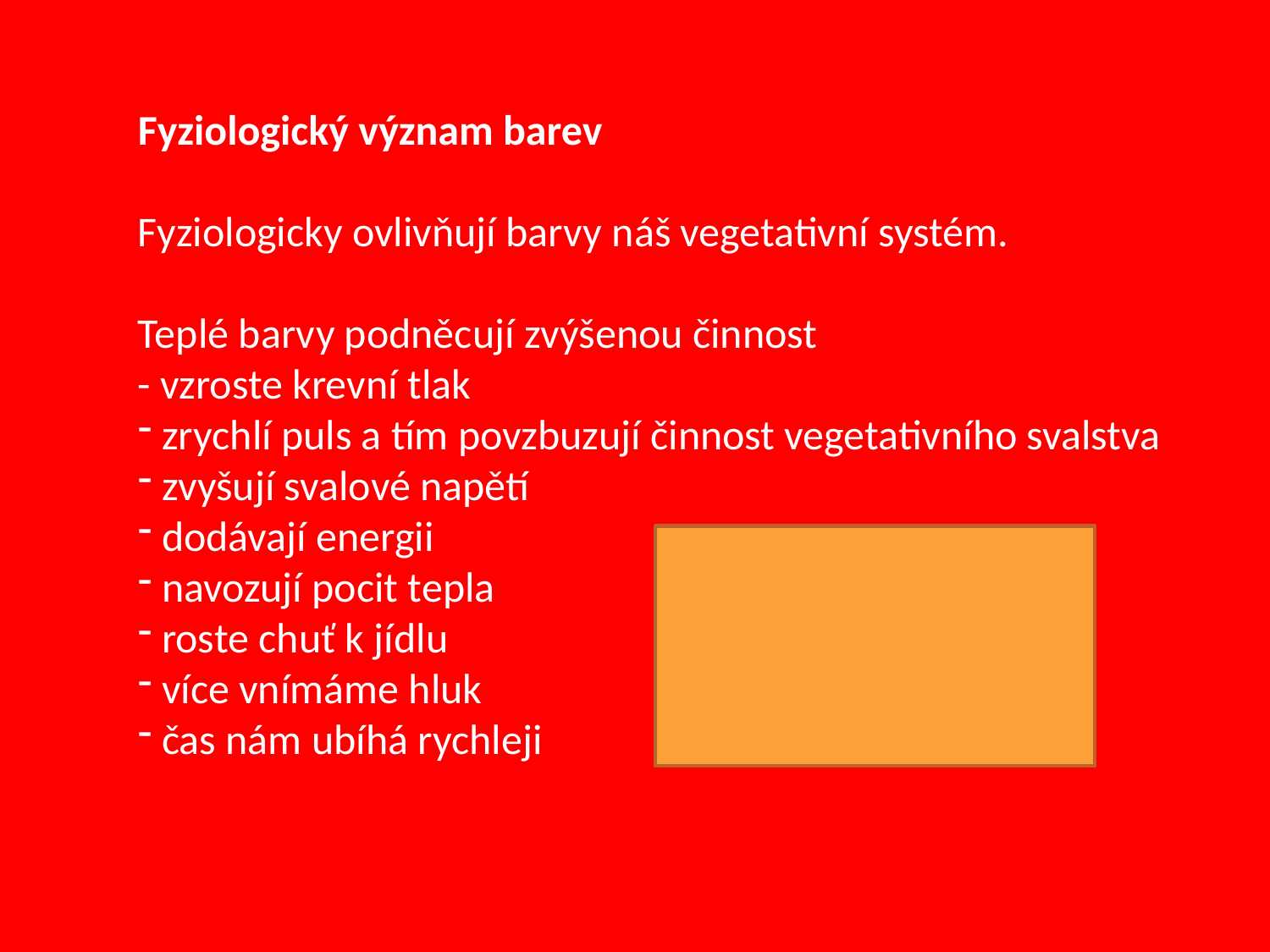

Fyziologický význam barev

Fyziologicky ovlivňují barvy náš vegetativní systém.

Teplé barvy podněcují zvýšenou činnost
- vzroste krevní tlak
 zrychlí puls a tím povzbuzují činnost vegetativního svalstva
 zvyšují svalové napětí
 dodávají energii
 navozují pocit tepla
 roste chuť k jídlu
 více vnímáme hluk
 čas nám ubíhá rychleji